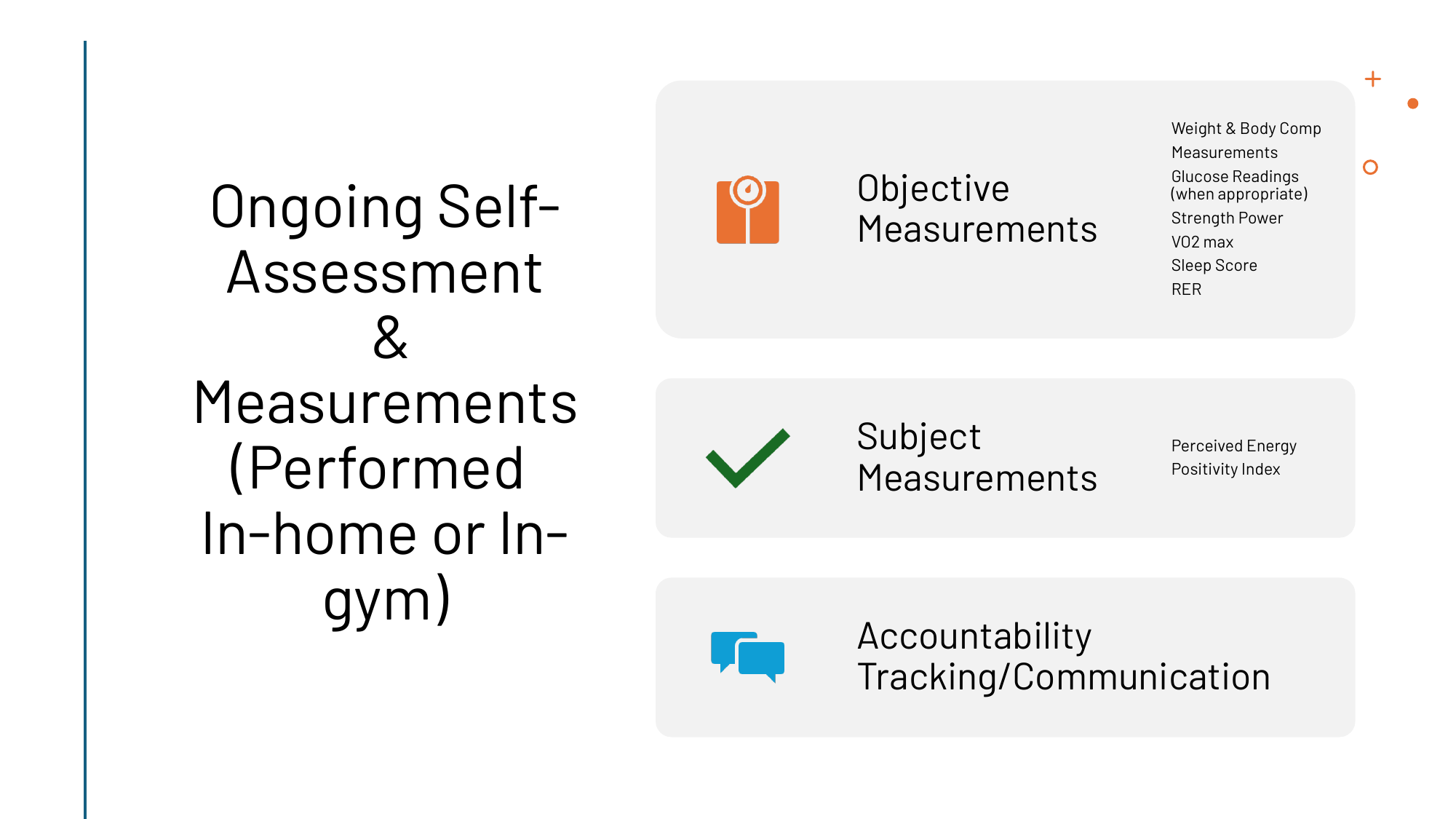

# Ongoing Self-Assessment & Measurements (Performed In-home or In-gym)

Objective Measurements
Weight & Body Comp
Measurements
Glucose Readings (when appropriate)
Strength Power
VO2 max
Sleep Score
RER
Subject Measurements
Perceived Energy
Positivity Index
Accountability Tracking/Communication